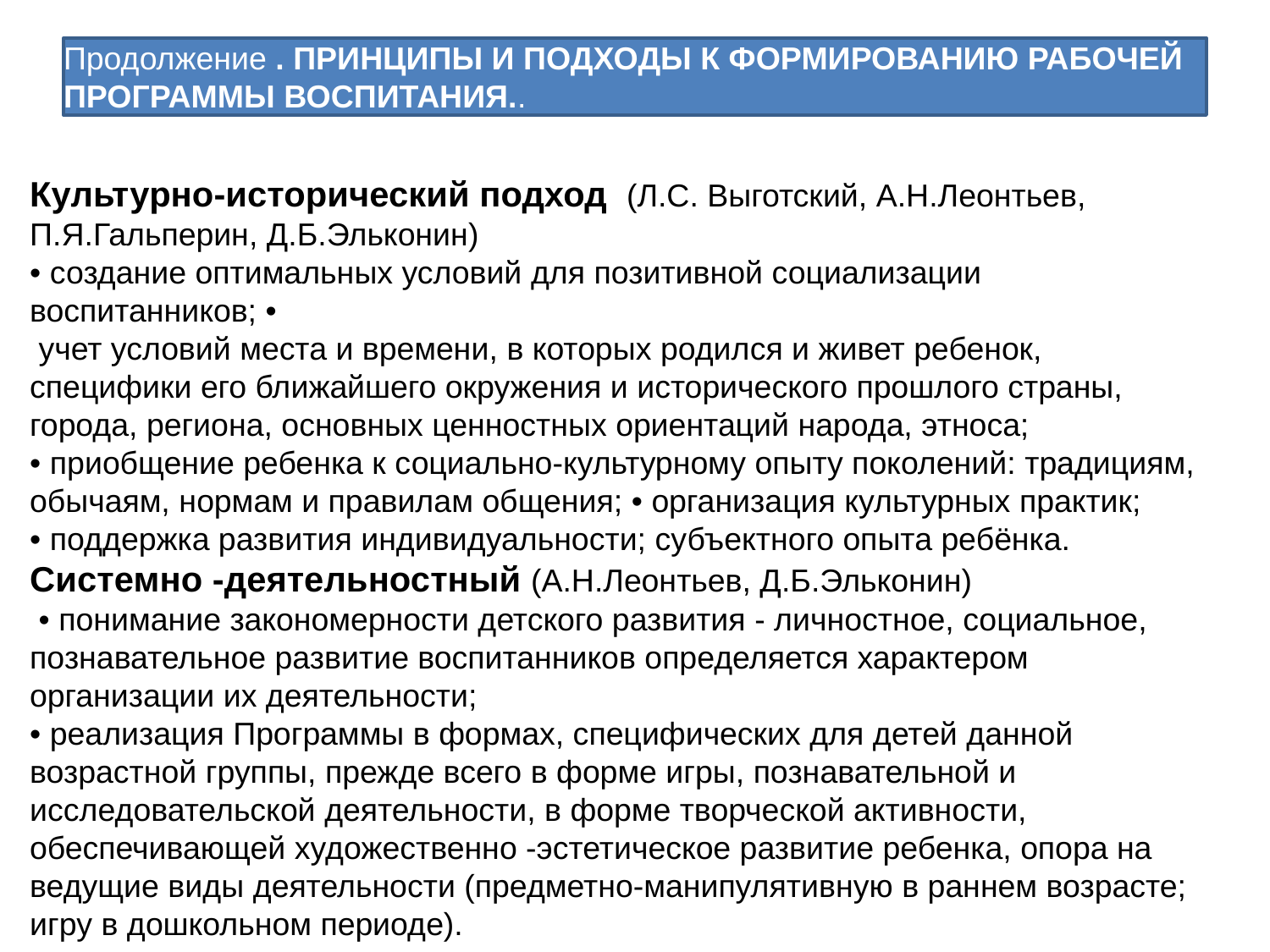

# Продолжение . ПРИНЦИПЫ И ПОДХОДЫ К ФОРМИРОВАНИЮ РАБОЧЕЙ ПРОГРАММЫ ВОСПИТАНИЯ..
Культурно-исторический подход  (Л.С. Выготский, А.Н.Леонтьев, П.Я.Гальперин, Д.Б.Эльконин)
• создание оптимальных условий для позитивной социализации воспитанников; •
 учет условий места и времени, в которых родился и живет ребенок, специфики его ближайшего окружения и исторического прошлого страны, города, региона, основных ценностных ориентаций народа, этноса;
• приобщение ребенка к социально-культурному опыту поколений: традициям, обычаям, нормам и правилам общения; • организация культурных практик;
• поддержка развития индивидуальности; субъектного опыта ребёнка. Системно -деятельностный (А.Н.Леонтьев, Д.Б.Эльконин)
 • понимание закономерности детского развития - личностное, социальное, познавательное развитие воспитанников определяется характером организации их деятельности;
• реализация Программы в формах, специфических для детей данной возрастной группы, прежде всего в форме игры, познавательной и исследовательской деятельности, в форме творческой активности, обеспечивающей художественно -эстетическое развитие ребенка, опора на ведущие виды деятельности (предметно-манипулятивную в раннем возрасте; игру в дошкольном периоде).